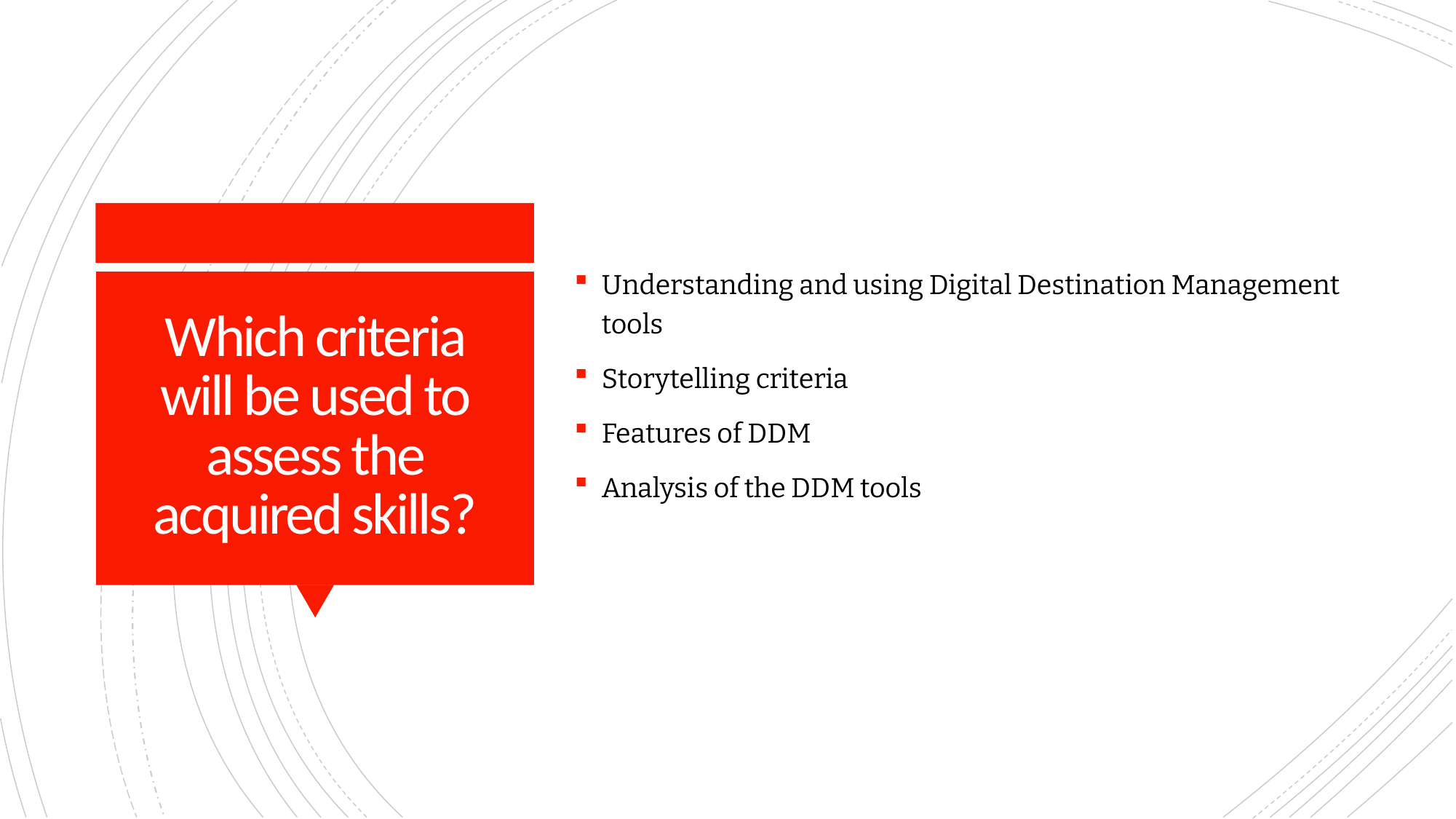

Understanding and using Digital Destination Management tools
Storytelling criteria
Features of DDM
Analysis of the DDM tools
# Which criteria will be used to assess the acquired skills?